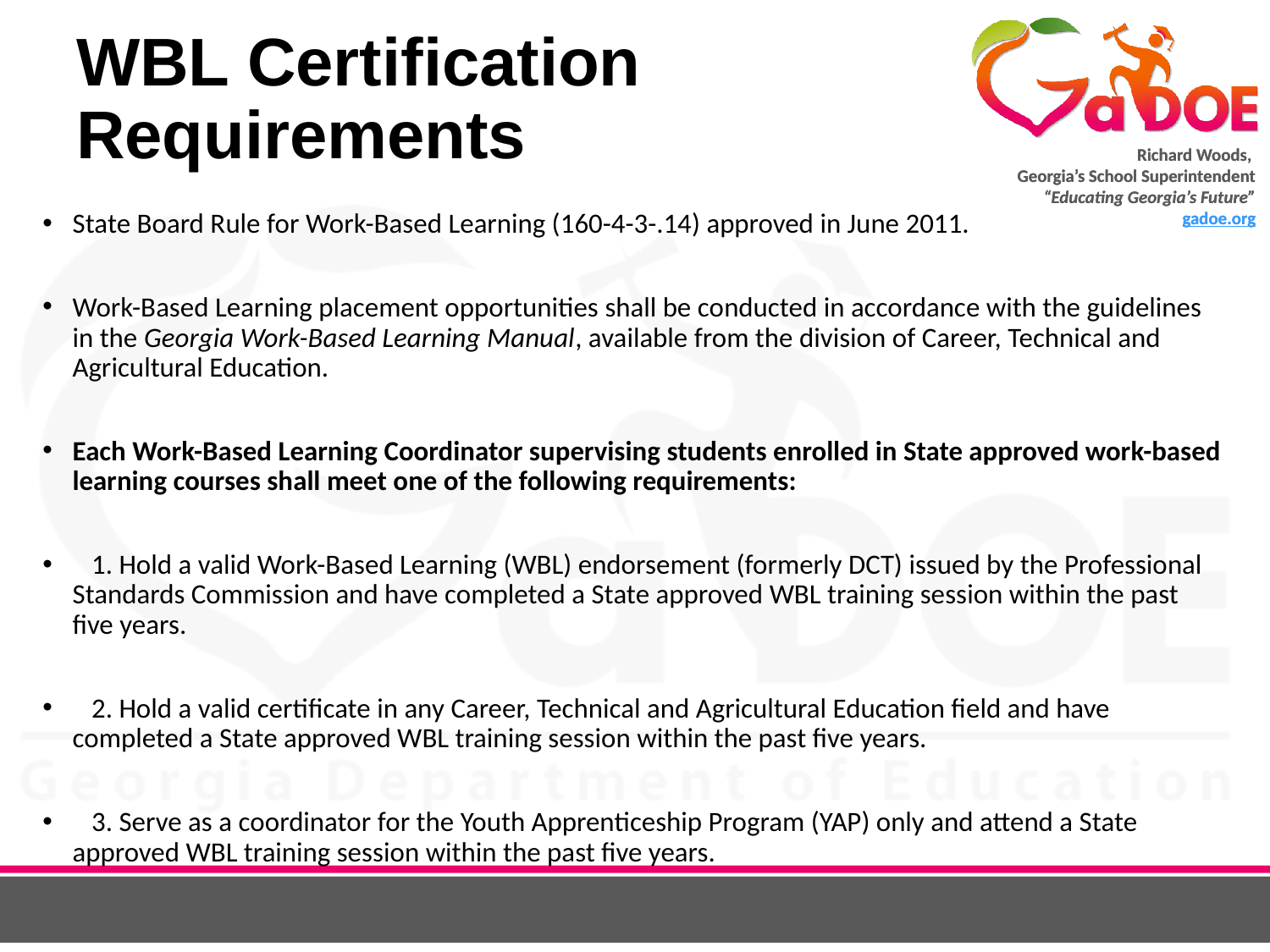

# WBL Certification Requirements
State Board Rule for Work-Based Learning (160-4-3-.14) approved in June 2011.

Work-Based Learning placement opportunities shall be conducted in accordance with the guidelines in the Georgia Work-Based Learning Manual, available from the division of Career, Technical and Agricultural Education.

Each Work-Based Learning Coordinator supervising students enrolled in State approved work-based learning courses shall meet one of the following requirements:

   1. Hold a valid Work-Based Learning (WBL) endorsement (formerly DCT) issued by the Professional Standards Commission and have completed a State approved WBL training session within the past five years.

   2. Hold a valid certificate in any Career, Technical and Agricultural Education field and have completed a State approved WBL training session within the past five years.

   3. Serve as a coordinator for the Youth Apprenticeship Program (YAP) only and attend a State approved WBL training session within the past five years.